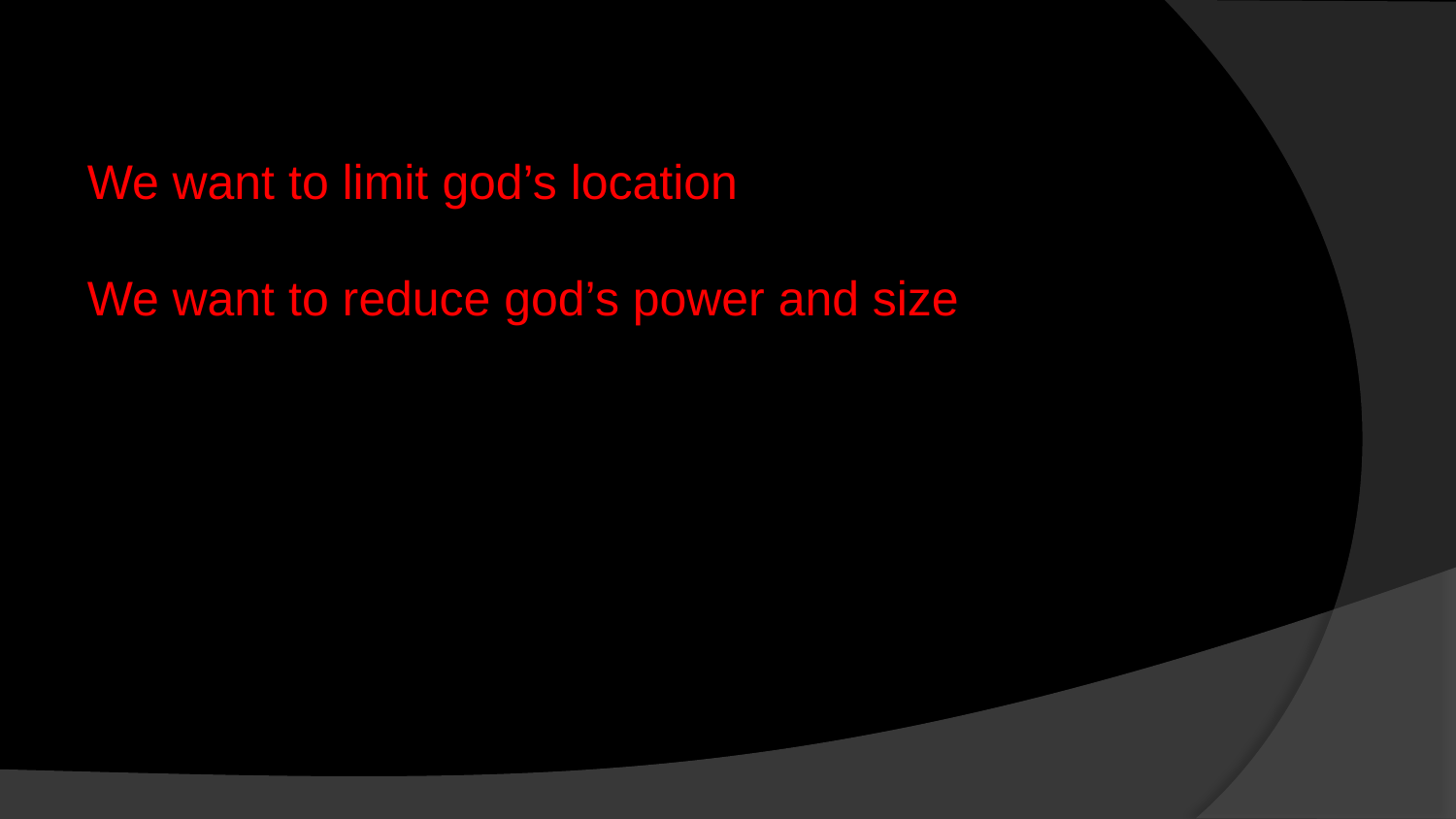

We want to limit god’s location

We want to reduce god’s power and size